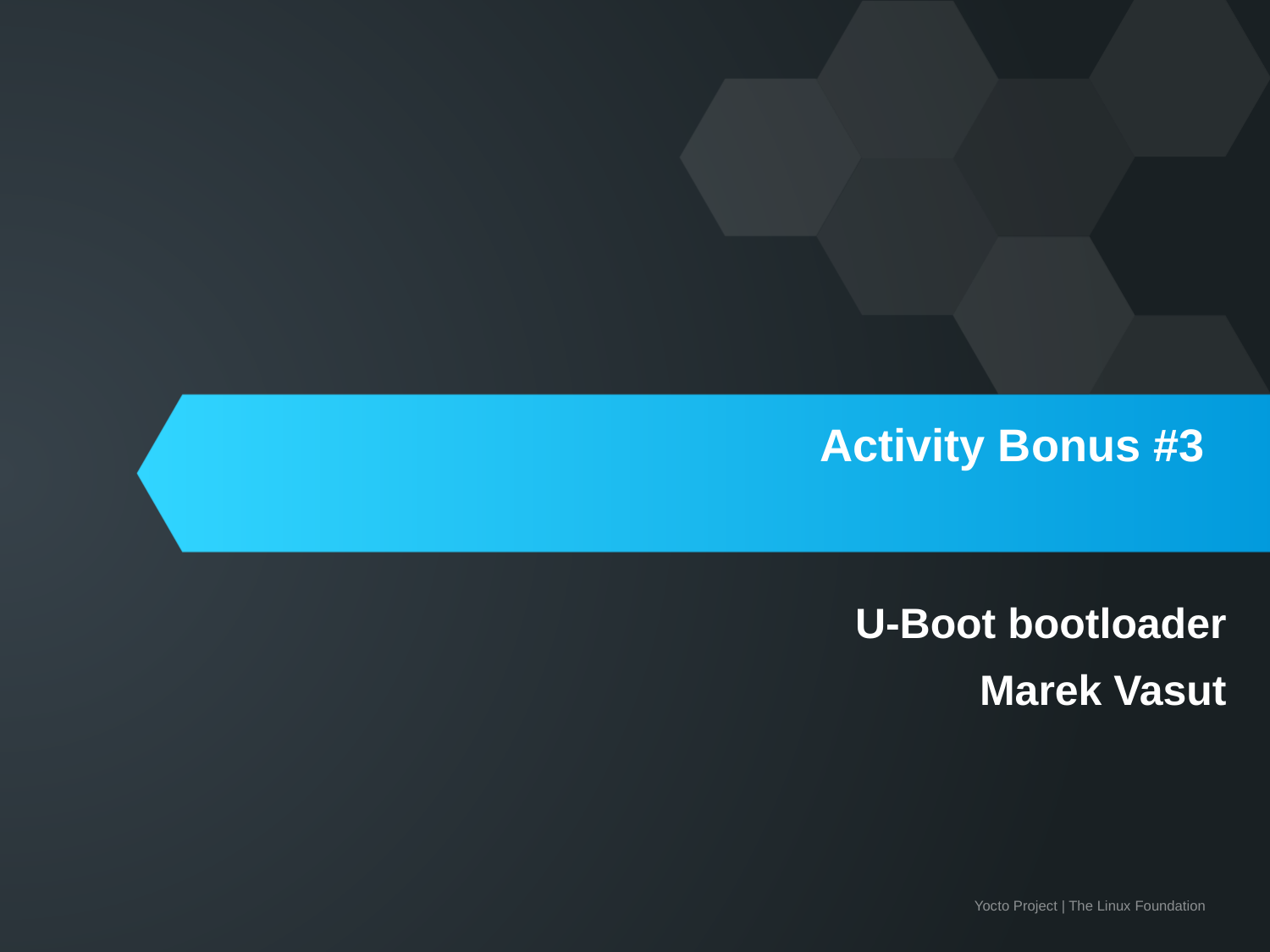

# Activity Bonus #3
U-Boot bootloader
Marek Vasut